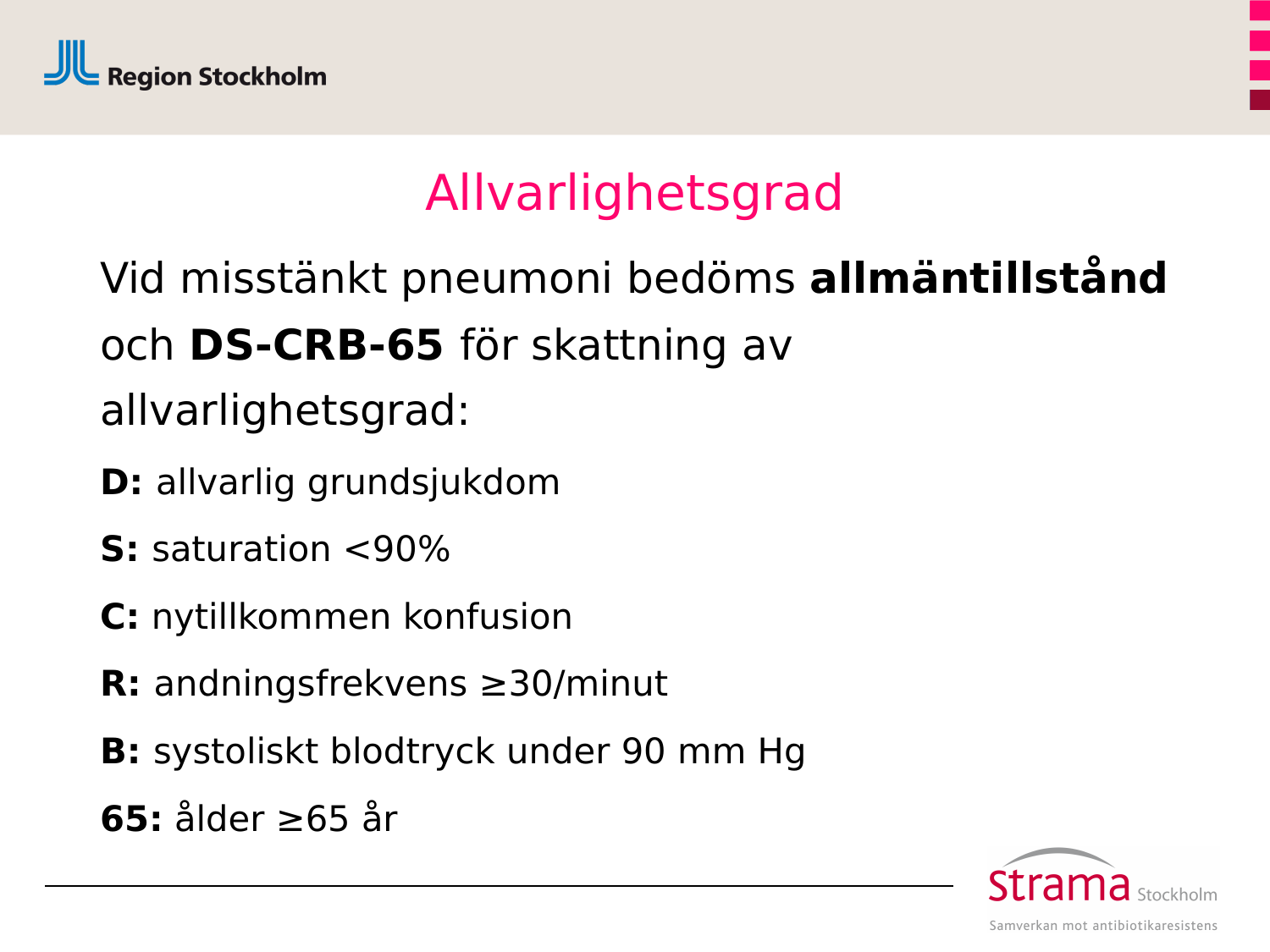

# Allvarlighetsgrad
Vid misstänkt pneumoni bedöms allmäntillstånd och DS-CRB-65 för skattning av allvarlighetsgrad:
D: allvarlig grundsjukdom
S: saturation <90%
C: nytillkommen konfusion
R: andningsfrekvens ≥30/minut
B: systoliskt blodtryck under 90 mm Hg
65: ålder ≥65 år